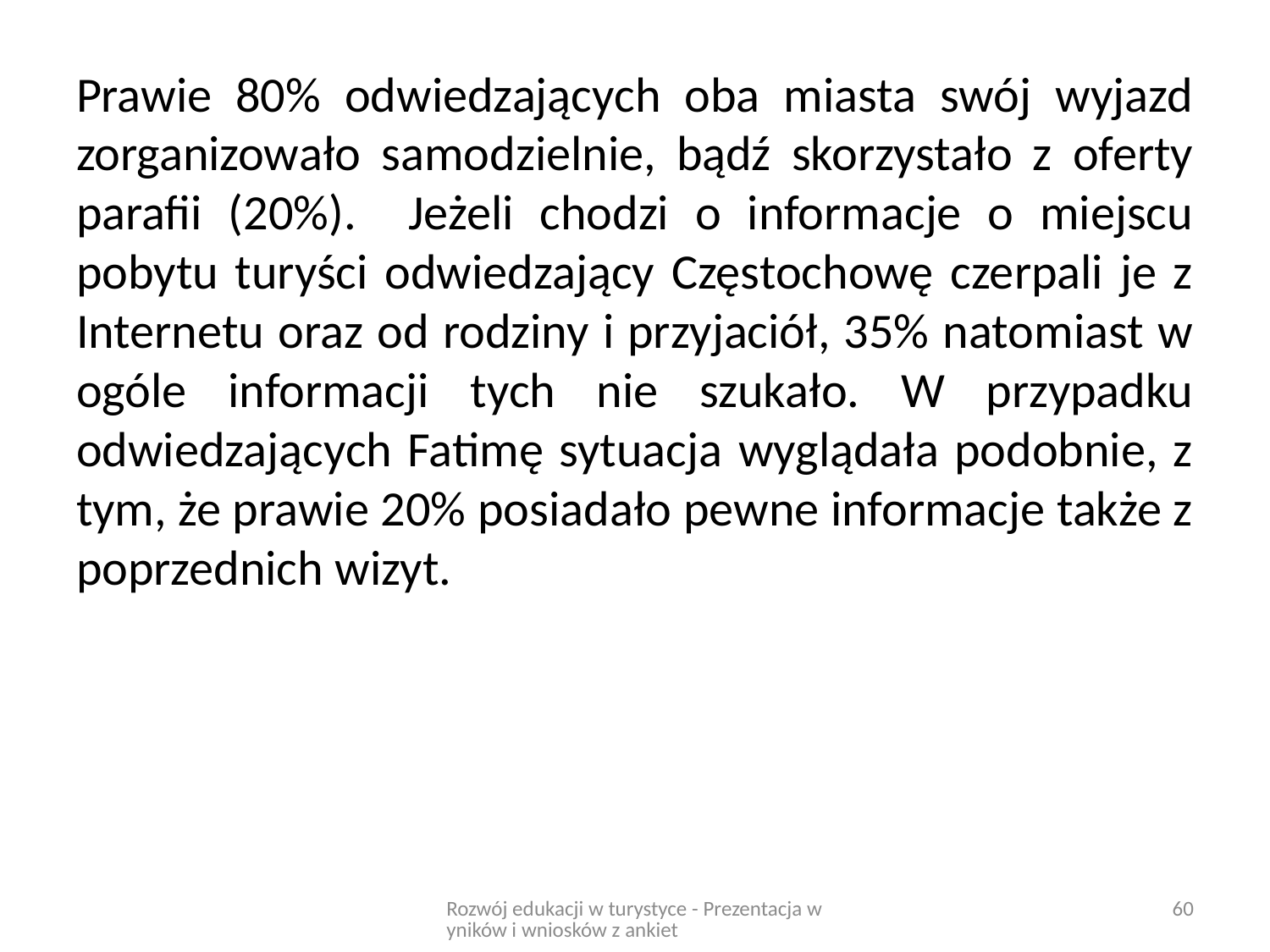

Prawie 80% odwiedzających oba miasta swój wyjazd zorganizowało samodzielnie, bądź skorzystało z oferty parafii (20%).  Jeżeli chodzi o informacje o miejscu pobytu turyści odwiedzający Częstochowę czerpali je z Internetu oraz od rodziny i przyjaciół, 35% natomiast w ogóle informacji tych nie szukało. W przypadku odwiedzających Fatimę sytuacja wyglądała podobnie, z tym, że prawie 20% posiadało pewne informacje także z poprzednich wizyt.
Rozwój edukacji w turystyce - Prezentacja wyników i wniosków z ankiet
60